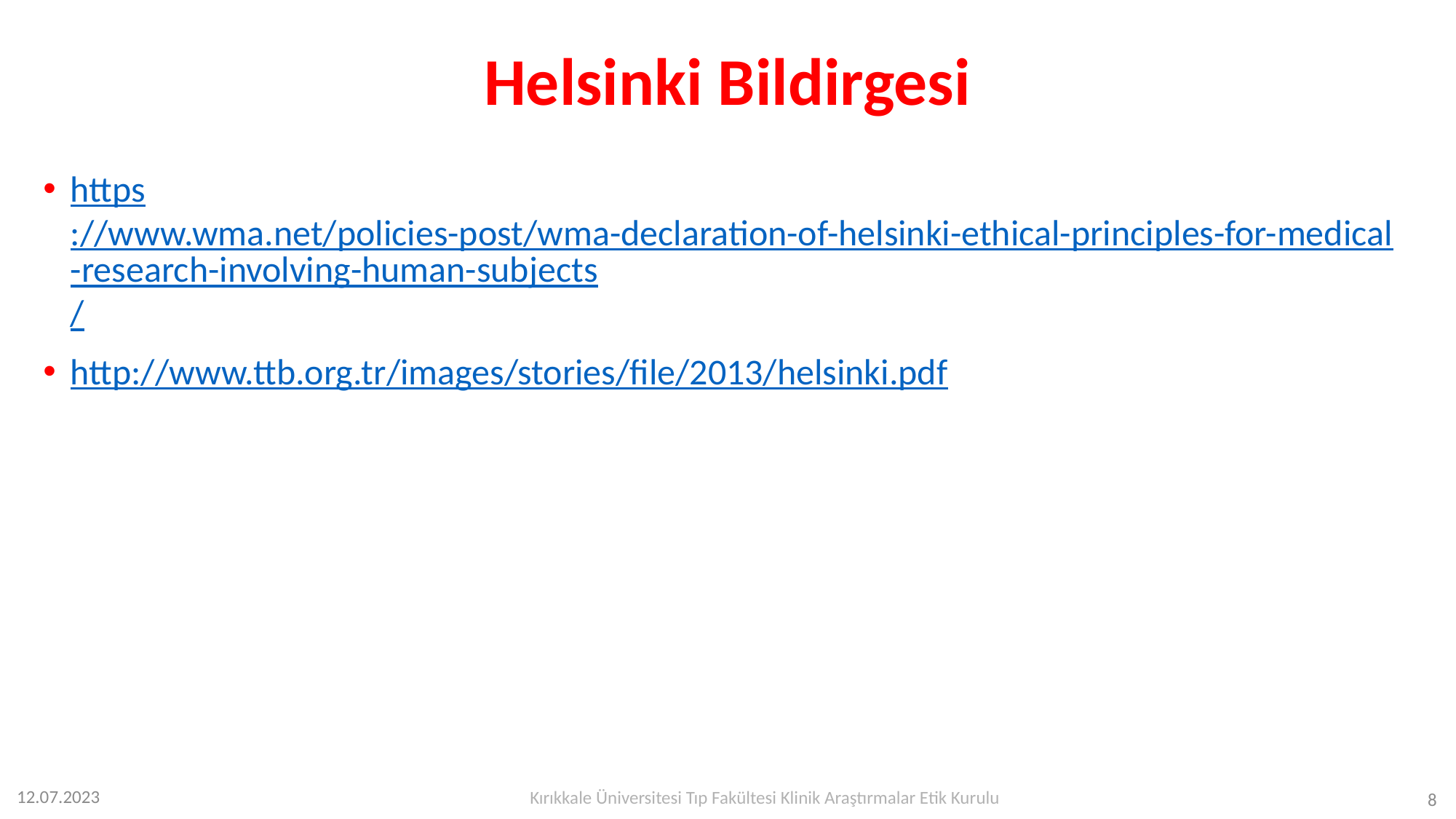

# Helsinki Bildirgesi
https://www.wma.net/policies-post/wma-declaration-of-helsinki-ethical-principles-for-medical-research-involving-human-subjects/
http://www.ttb.org.tr/images/stories/file/2013/helsinki.pdf
Kırıkkale Üniversitesi Tıp Fakültesi Klinik Araştırmalar Etik Kurulu
12.07.2023
8